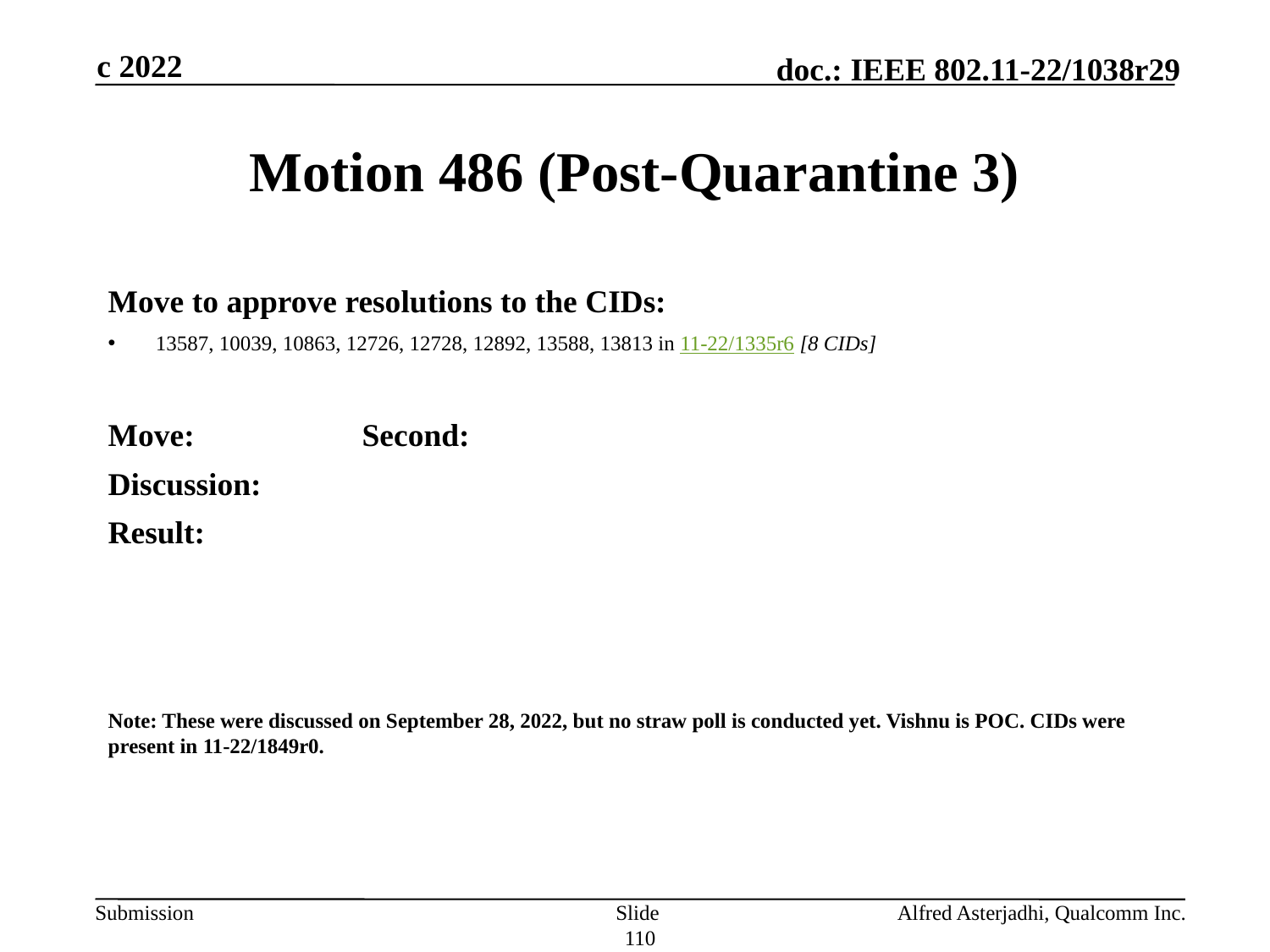

c 2022
# Motion 486 (Post-Quarantine 3)
Move to approve resolutions to the CIDs:
13587, 10039, 10863, 12726, 12728, 12892, 13588, 13813 in 11-22/1335r6 [8 CIDs]

Move: 		Second:
Discussion:
Result:

Note: These were discussed on September 28, 2022, but no straw poll is conducted yet. Vishnu is POC. CIDs were present in 11-22/1849r0.

Slide 110
Alfred Asterjadhi, Qualcomm Inc.